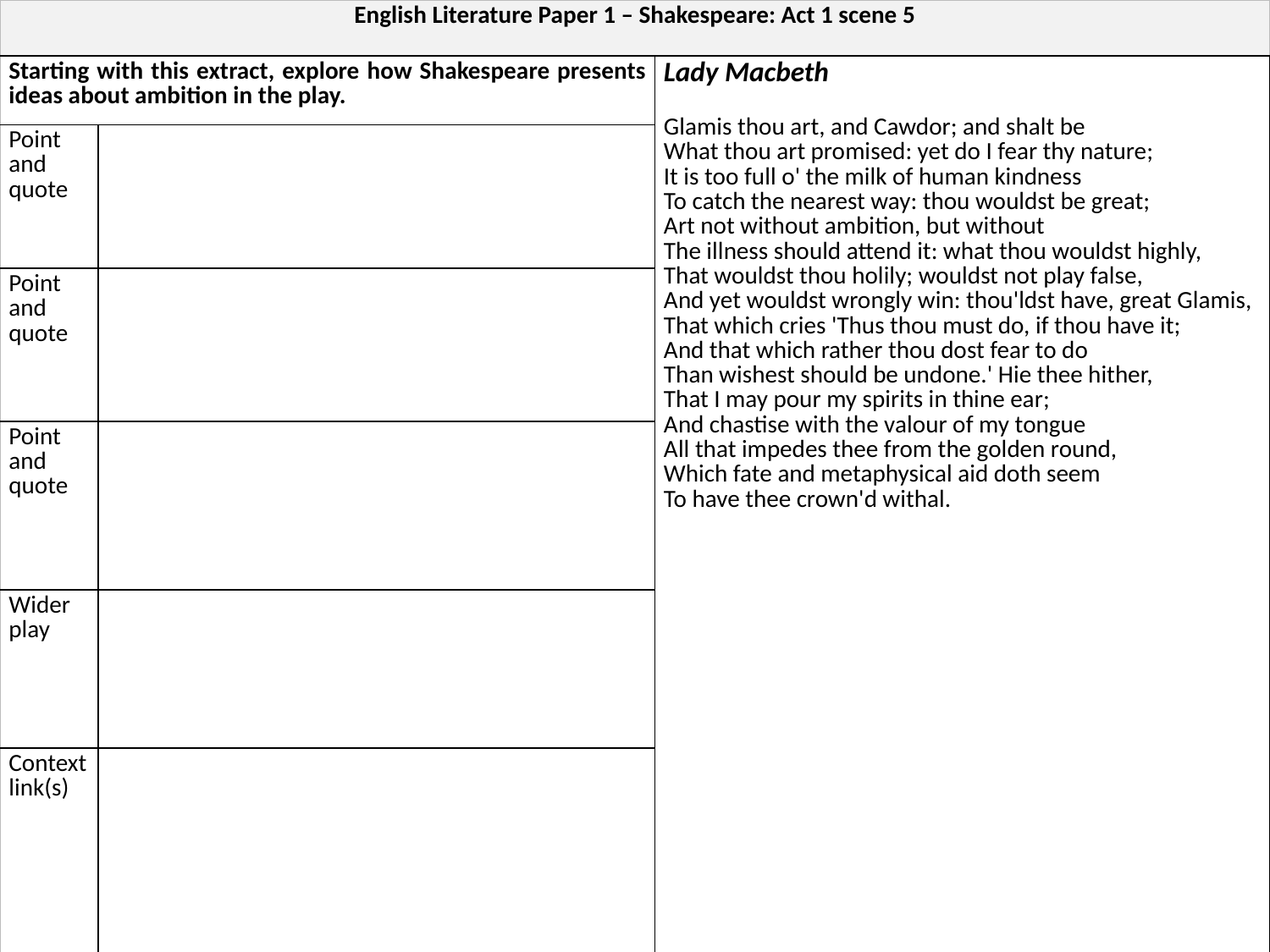

| English Literature Paper 1 – Shakespeare: Act 1 scene 5 |  |  |
| --- | --- | --- |
| Starting with this extract, explore how Shakespeare presents ideas about ambition in the play. |  | Lady Macbeth Glamis thou art, and Cawdor; and shalt be What thou art promised: yet do I fear thy nature; It is too full o' the milk of human kindness To catch the nearest way: thou wouldst be great; Art not without ambition, but without The illness should attend it: what thou wouldst highly, That wouldst thou holily; wouldst not play false, And yet wouldst wrongly win: thou'ldst have, great Glamis, That which cries 'Thus thou must do, if thou have it; And that which rather thou dost fear to do Than wishest should be undone.' Hie thee hither, That I may pour my spirits in thine ear; And chastise with the valour of my tongue All that impedes thee from the golden round, Which fate and metaphysical aid doth seem To have thee crown'd withal. |
| Point and quote |  |  |
| Point and quote |  |  |
| Point and quote |  |  |
| Wider play |  |  |
| Context link(s) |  |  |